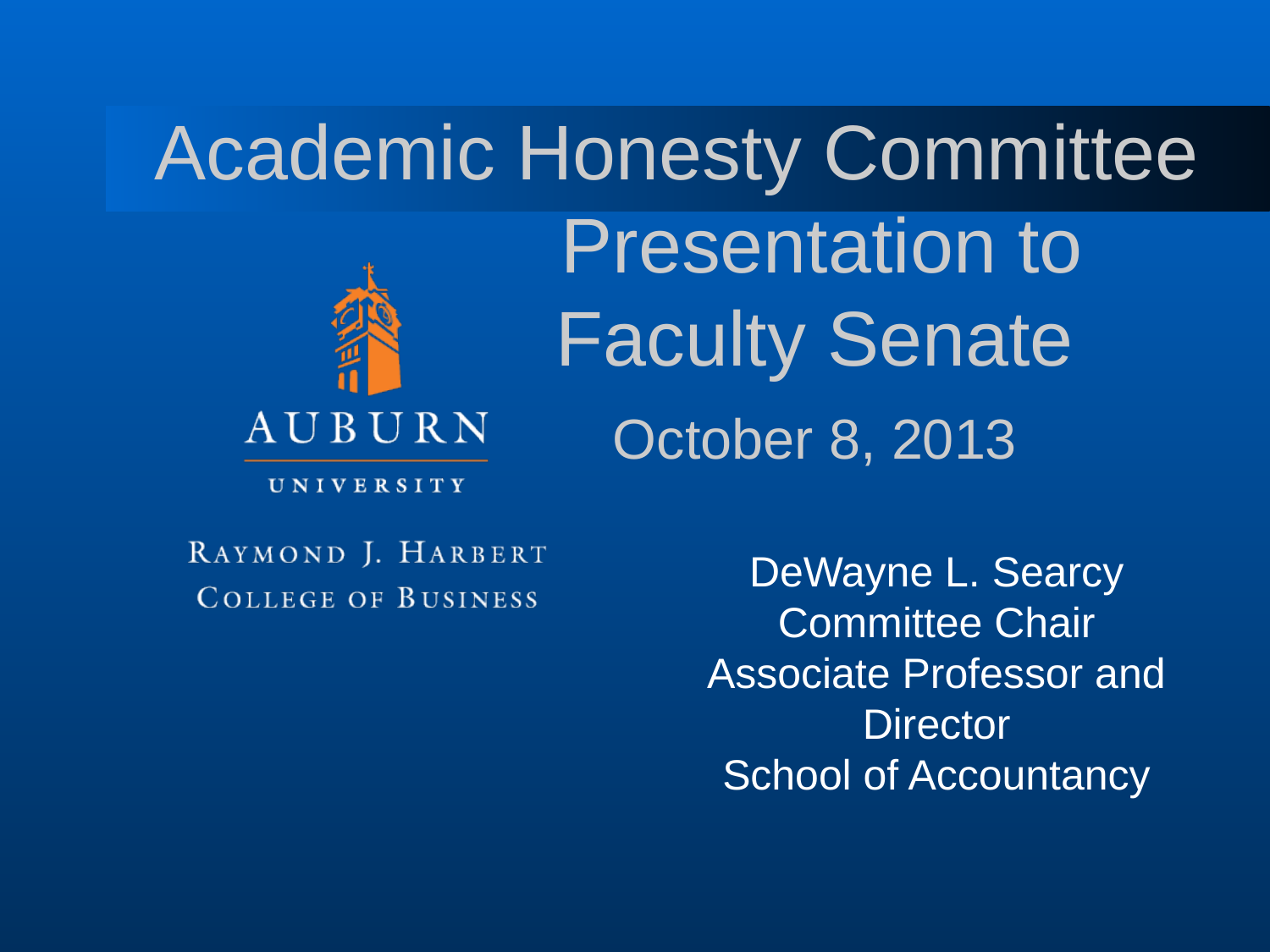

Academic Honesty Committee
			Presentation to 			Faculty Senate
		October 8, 2013

DeWayne L. Searcy
Committee Chair
Associate Professor and Director
School of Accountancy